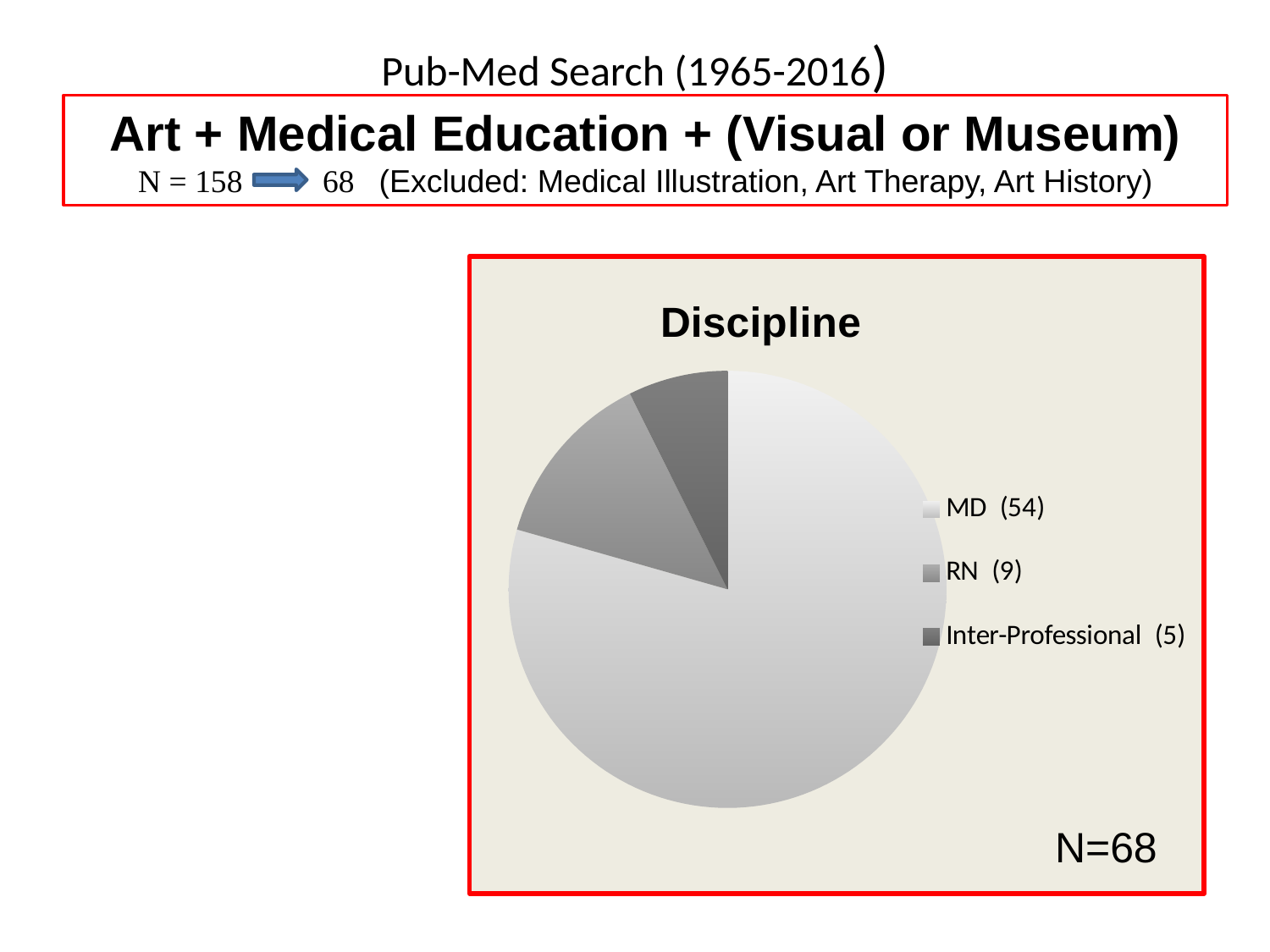

# Pub-Med Search (1965-2016)
Art + Medical Education + (Visual or Museum)
N = 158          68   (Excluded: Medical Illustration, Art Therapy, Art History)

Clinical
28

Physical Exam
21

Clin
Decision
Mkg
2

Radiology
2

Histology
1

Anatomy
2

Professionalism
25

Inter
-
professional

Teamwork
5

Cultural Awareness

2

Reflective Practice

2

Mindfulness

4

Patient

Centeredness
2

Empathy

4

Other
4

Art Making

8

Cartooning

2

Other

6

Communication
2

Methods

2

Review

3

### Chart

| Category | Column1 |
|---|---|
| MD  (54) | 54.0 |
| RN  (9) | 9.0 |
| Inter-Professional  (5) | 5.0 |
N=68